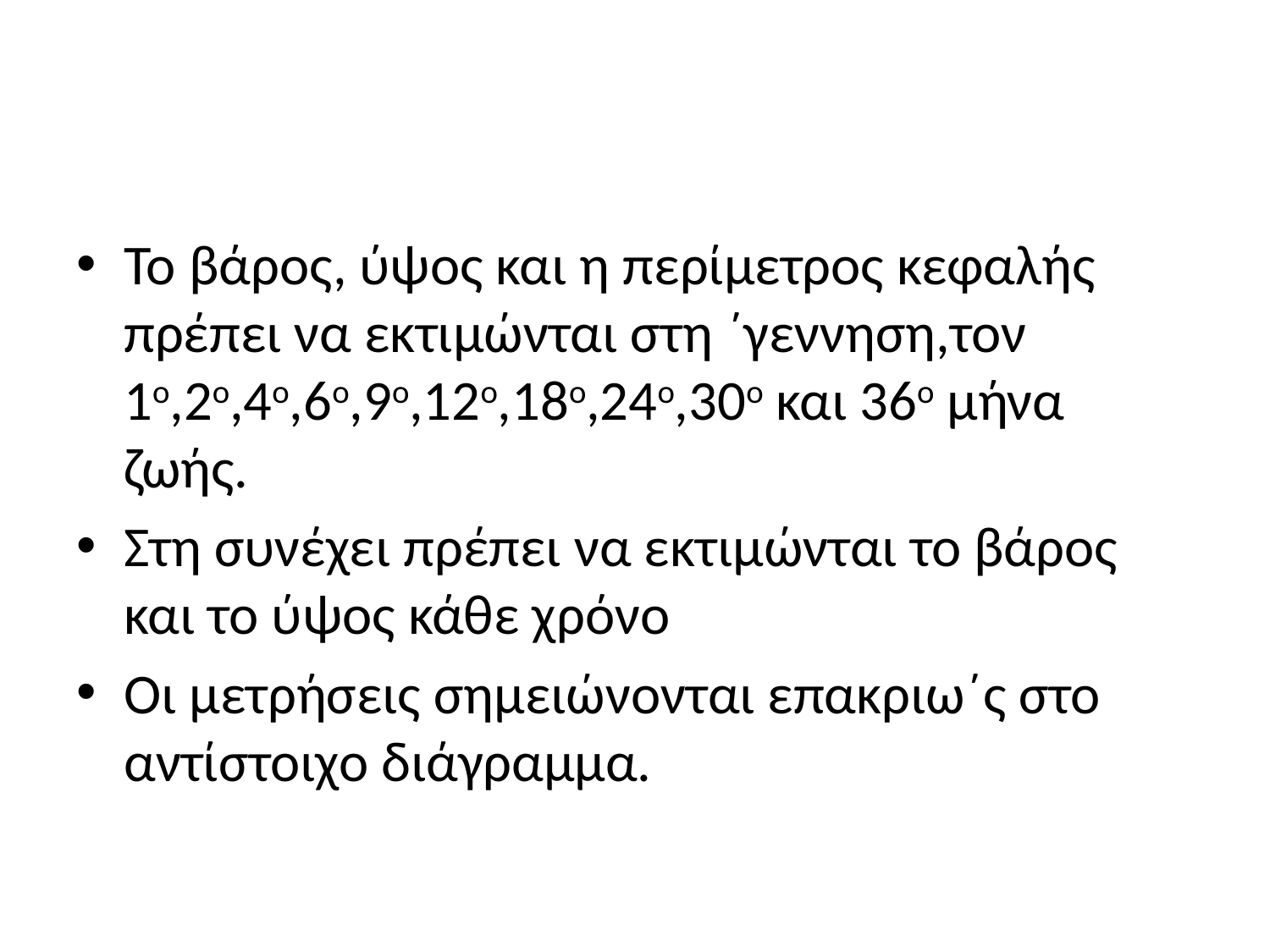

#
Το βάρος, ύψος και η περίμετρος κεφαλής πρέπει να εκτιμώνται στη ΄γεννηση,τον 1ο,2ο,4ο,6ο,9ο,12ο,18ο,24ο,30ο και 36ο μήνα ζωής.
Στη συνέχει πρέπει να εκτιμώνται το βάρος και το ύψος κάθε χρόνο
Οι μετρήσεις σημειώνονται επακριω΄ς στο αντίστοιχο διάγραμμα.